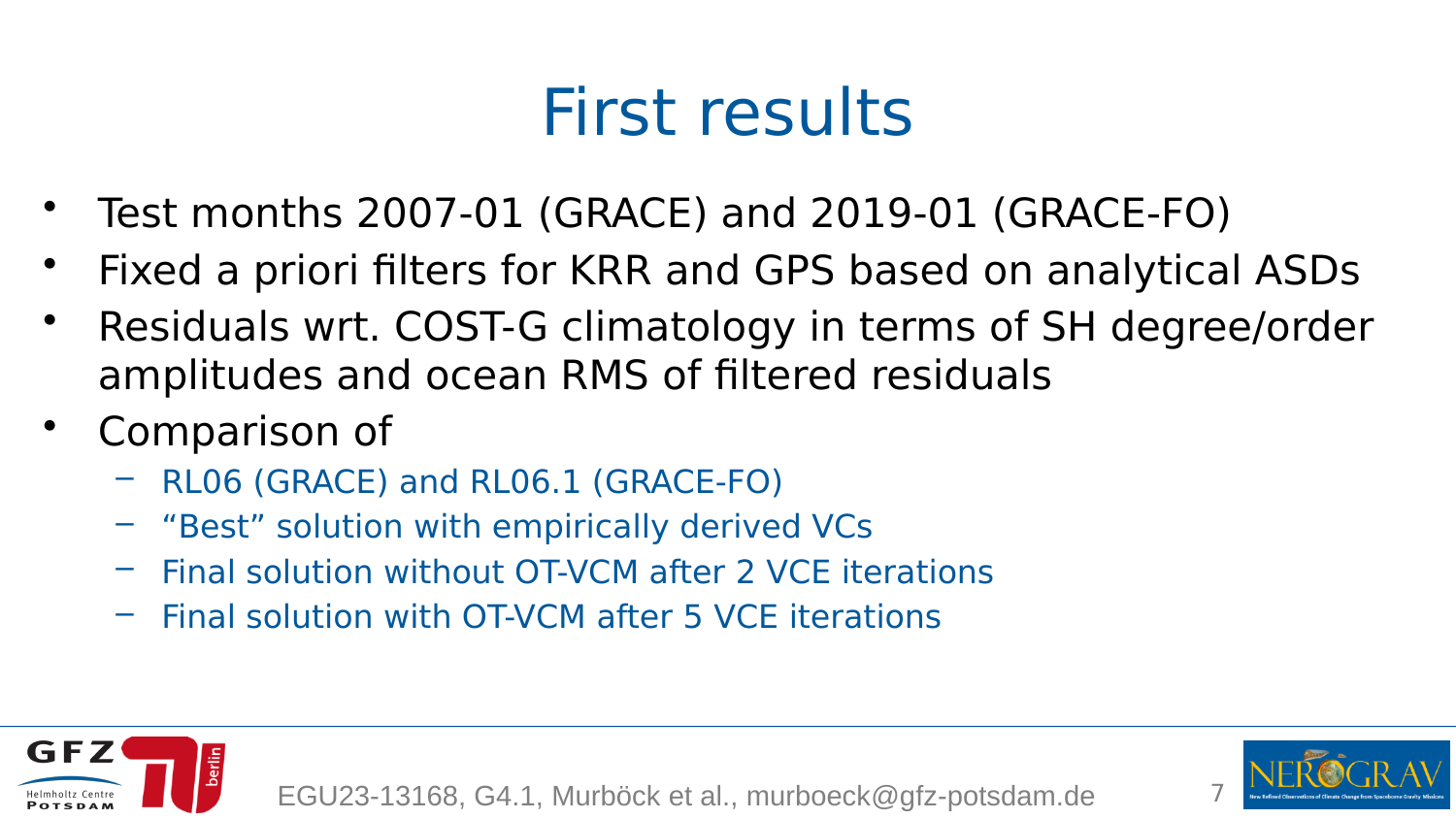

# First results
Test months 2007-01 (GRACE) and 2019-01 (GRACE-FO)
Fixed a priori filters for KRR and GPS based on analytical ASDs
Residuals wrt. COST-G climatology in terms of SH degree/order amplitudes and ocean RMS of filtered residuals
Comparison of
RL06 (GRACE) and RL06.1 (GRACE-FO)
“Best” solution with empirically derived VCs
Final solution without OT-VCM after 2 VCE iterations
Final solution with OT-VCM after 5 VCE iterations
EGU23-13168, G4.1, Murböck et al., murboeck@gfz-potsdam.de
7